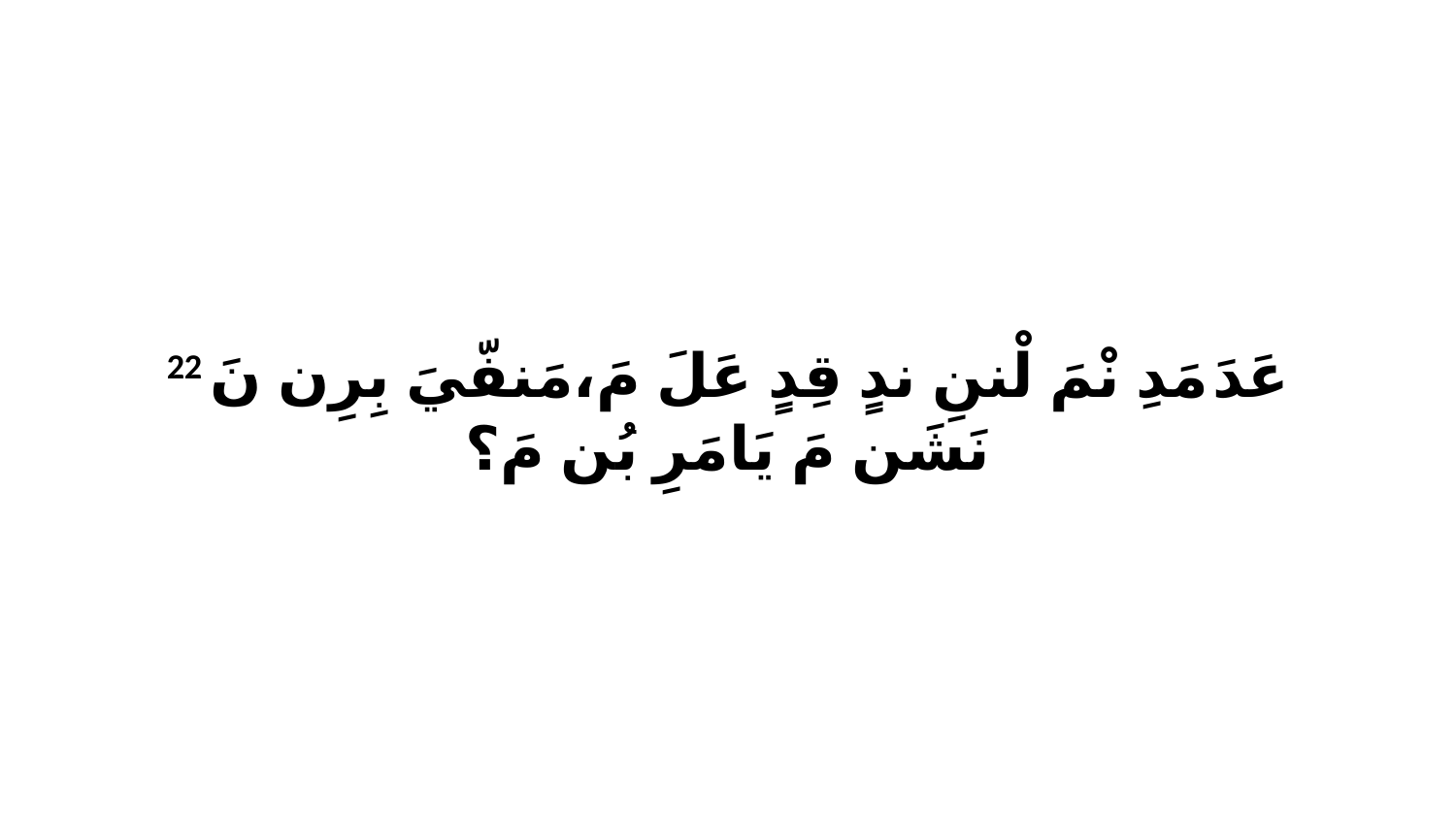

22 عَدَ مَدِ نْمَ لْننِ ندٍ قِدٍ عَلَ مَ،مَنفّيَ بِرِن نَ نَشَن مَ يَامَرِ بُن مَ؟